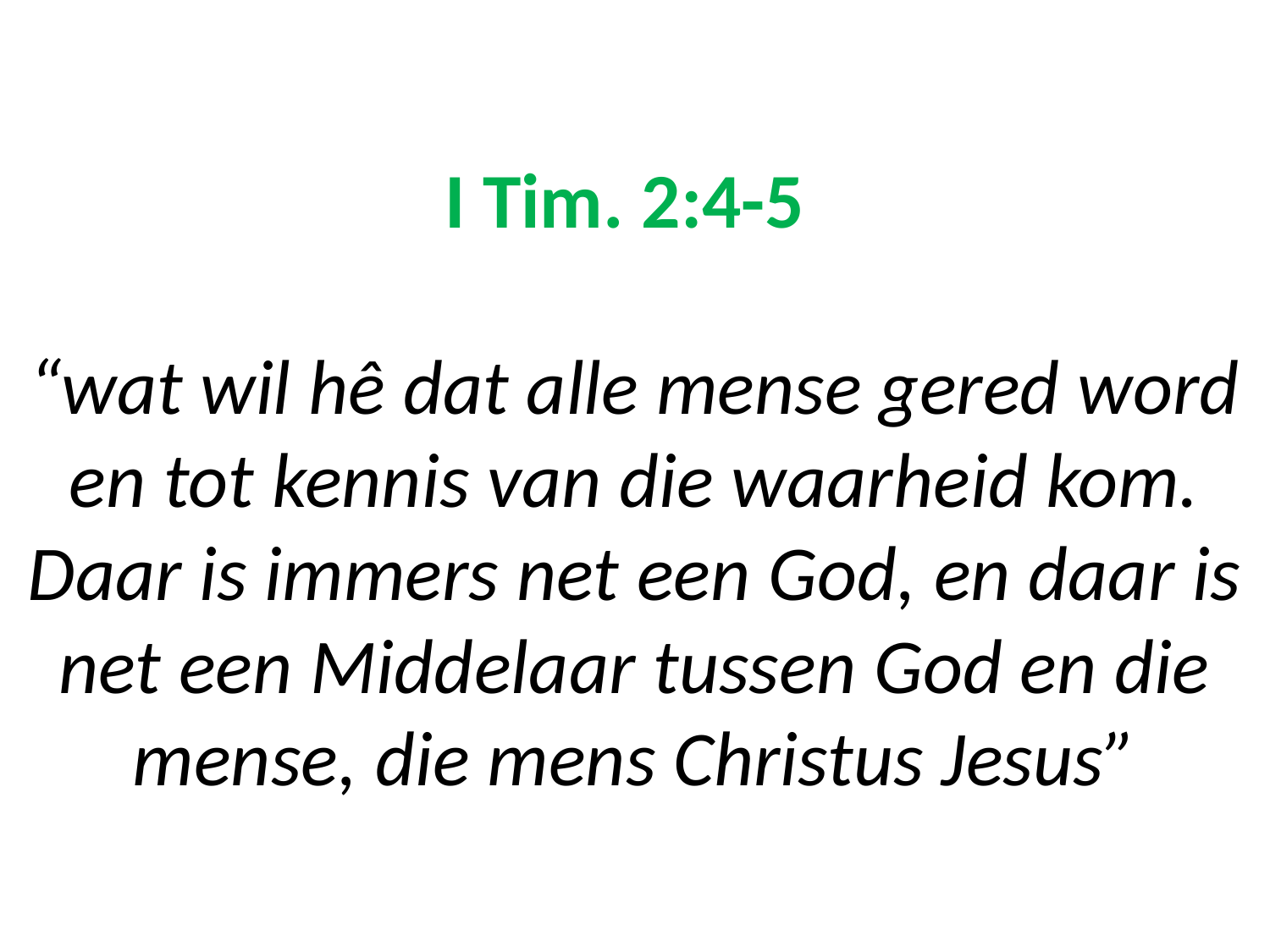

# I Tim. 2:4-5 “wat wil hê dat alle mense gered word en tot kennis van die waarheid kom. Daar is immers net een God, en daar is net een Middelaar tussen God en die mense, die mens Christus Jesus”